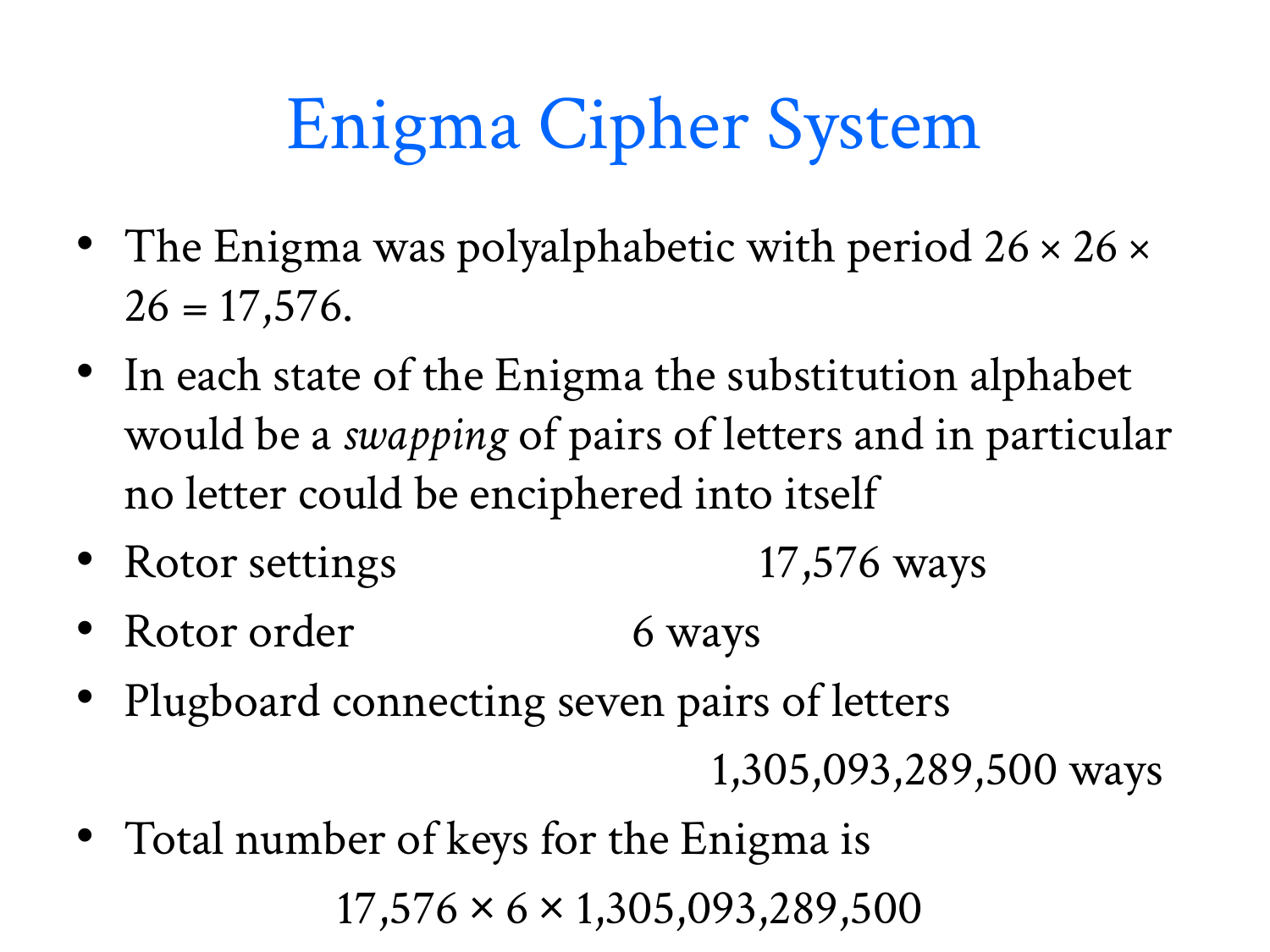

# Enigma Cipher System
The Enigma was polyalphabetic with period 26 × 26 × 26 = 17,576.
In each state of the Enigma the substitution alphabet would be a swapping of pairs of letters and in particular no letter could be enciphered into itself
Rotor settings			17,576 ways
Rotor order			6 ways
Plugboard connecting seven pairs of letters
					1,305,093,289,500 ways
Total number of keys for the Enigma is
17,576 × 6 × 1,305,093,289,500